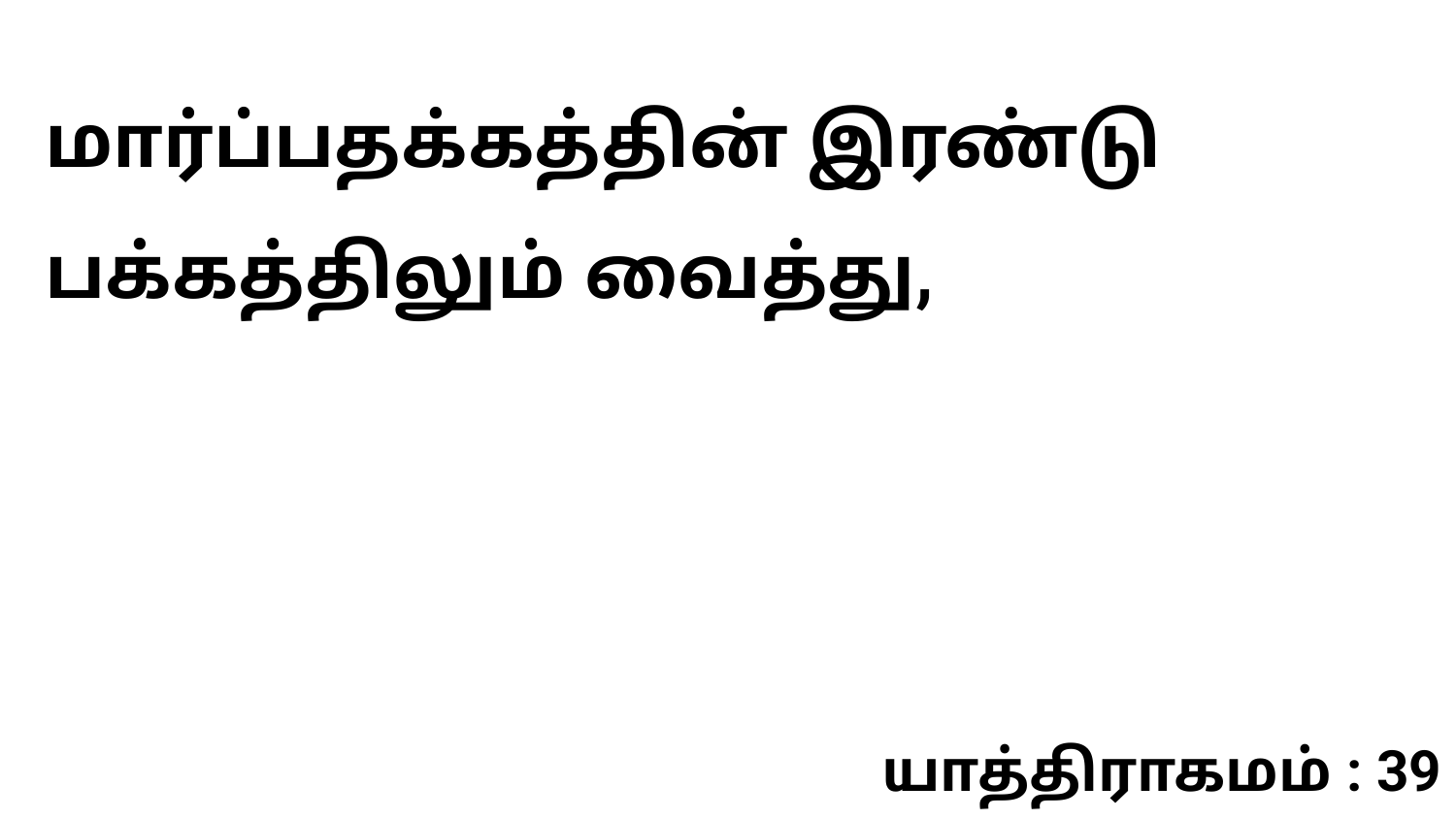

மார்ப்பதக்கத்தின் இரண்டு பக்கத்திலும் வைத்து,
யாத்திராகமம் : 39